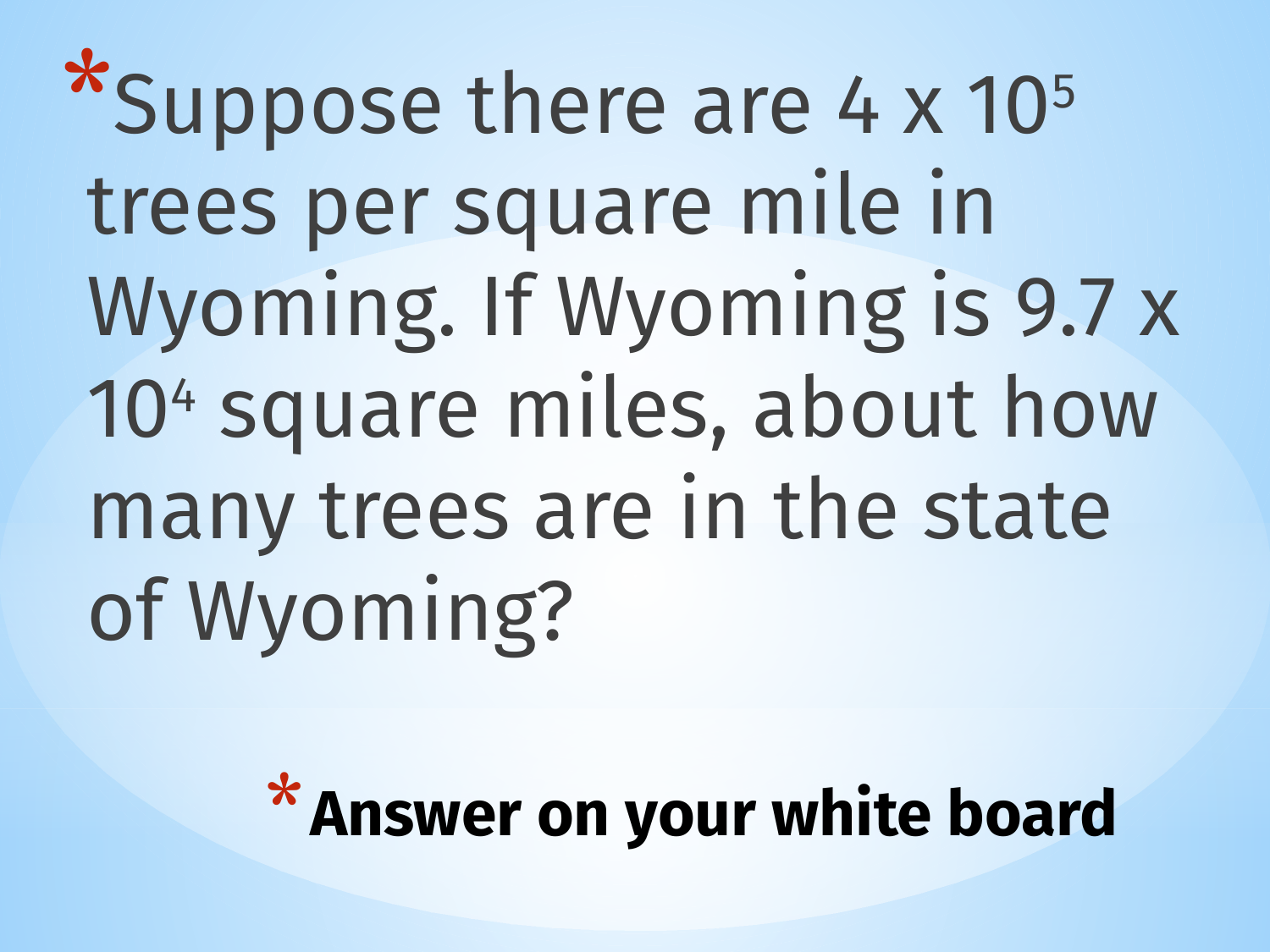

Suppose there are 4 x 105 trees per square mile in Wyoming. If Wyoming is 9.7 x 104 square miles, about how many trees are in the state of Wyoming?
# Answer on your white board